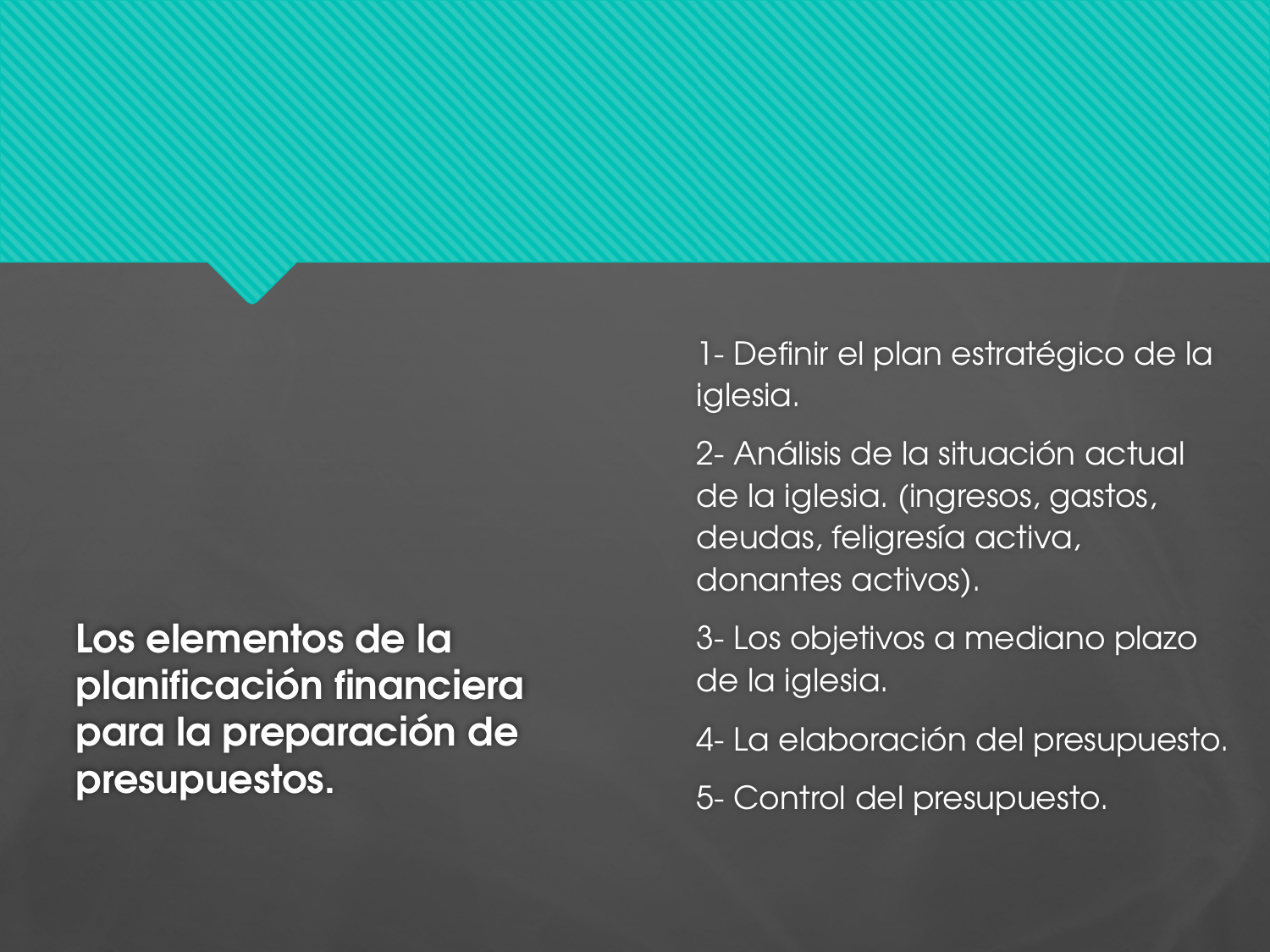

# Los elementos de la planificación financiera para la preparación de presupuestos.
1- Definir el plan estratégico de la iglesia.
2- Análisis de la situación actual de la iglesia. (ingresos, gastos, deudas, feligresía activa, donantes activos).
3- Los objetivos a mediano plazo de la iglesia.
4- La elaboración del presupuesto.
5- Control del presupuesto.